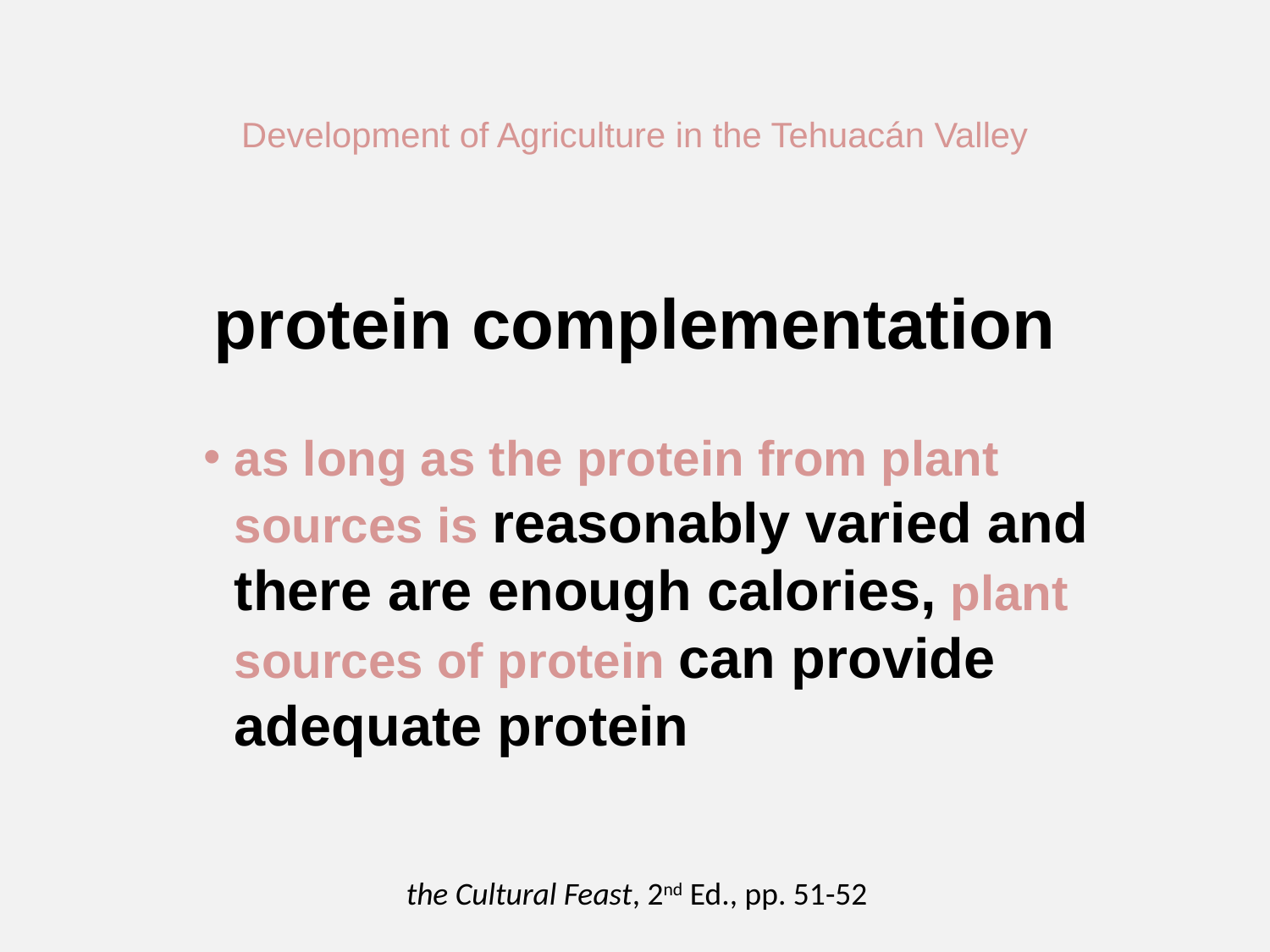

Development of Agriculture in the Tehuacán Valley
protein complementation

as long as the protein from plant sources is reasonably varied and there are enough calories, plant sources of protein can provide adequate protein
the Cultural Feast, 2nd Ed., pp. 51-52